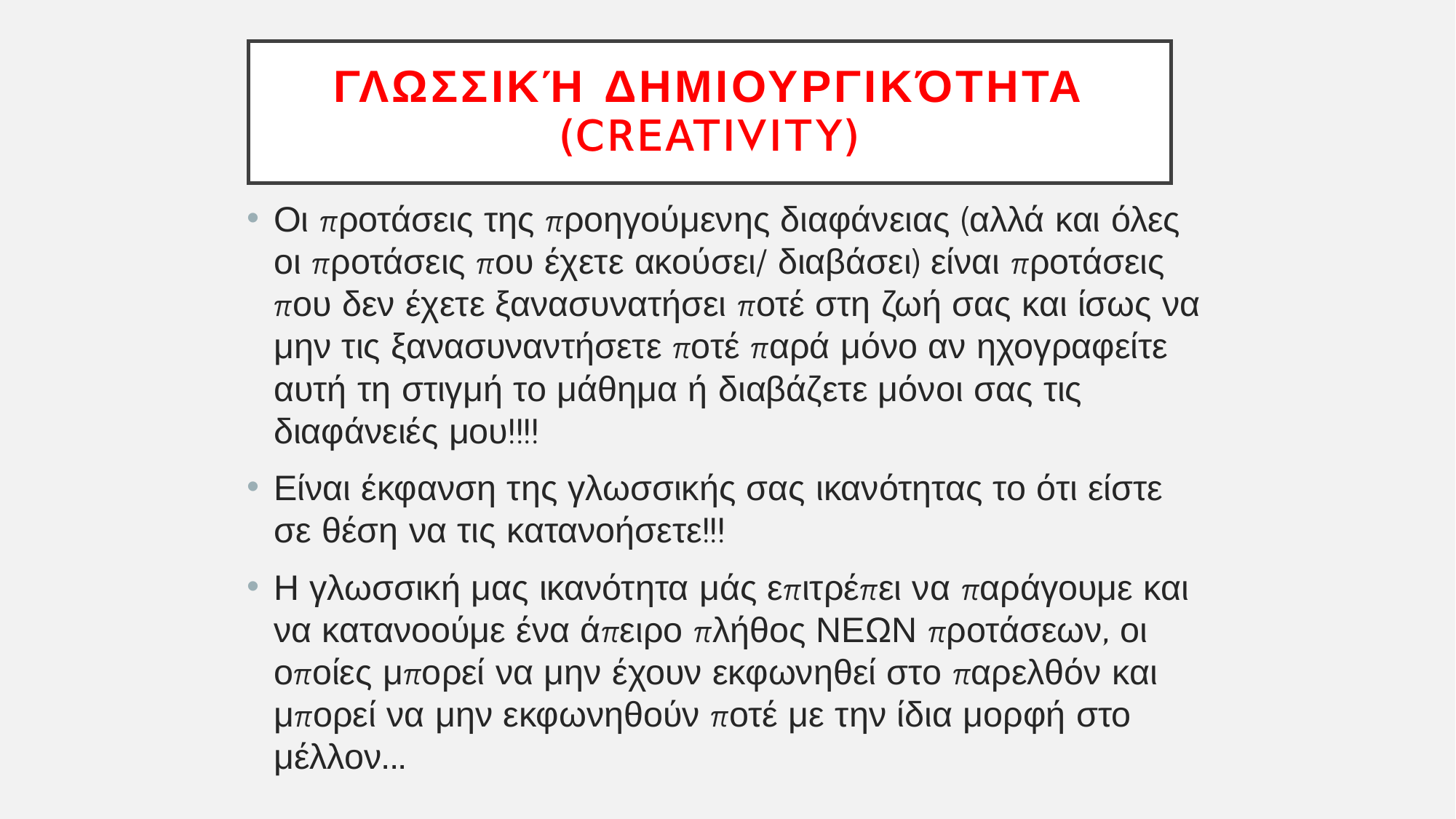

# Γλωσσική δημιουργικότητα (creativity)
Οι προτάσεις της προηγούμενης διαφάνειας (αλλά και όλες οι προτάσεις που έχετε ακούσει/ διαβάσει) είναι προτάσεις που δεν έχετε ξανασυνατήσει ποτέ στη ζωή σας και ίσως να μην τις ξανασυναντήσετε ποτέ παρά μόνο αν ηχογραφείτε αυτή τη στιγμή το μάθημα ή διαβάζετε μόνοι σας τις διαφάνειές μου!!!!
Είναι έκφανση της γλωσσικής σας ικανότητας το ότι είστε σε θέση να τις κατανοήσετε!!!
Η γλωσσική μας ικανότητα μάς επιτρέπει να παράγουμε και να κατανοούμε ένα άπειρο πλήθος ΝΕΩΝ προτάσεων, οι οποίες μπορεί να μην έχουν εκφωνηθεί στο παρελθόν και μπορεί να μην εκφωνηθούν ποτέ με την ίδια μορφή στο μέλλον...